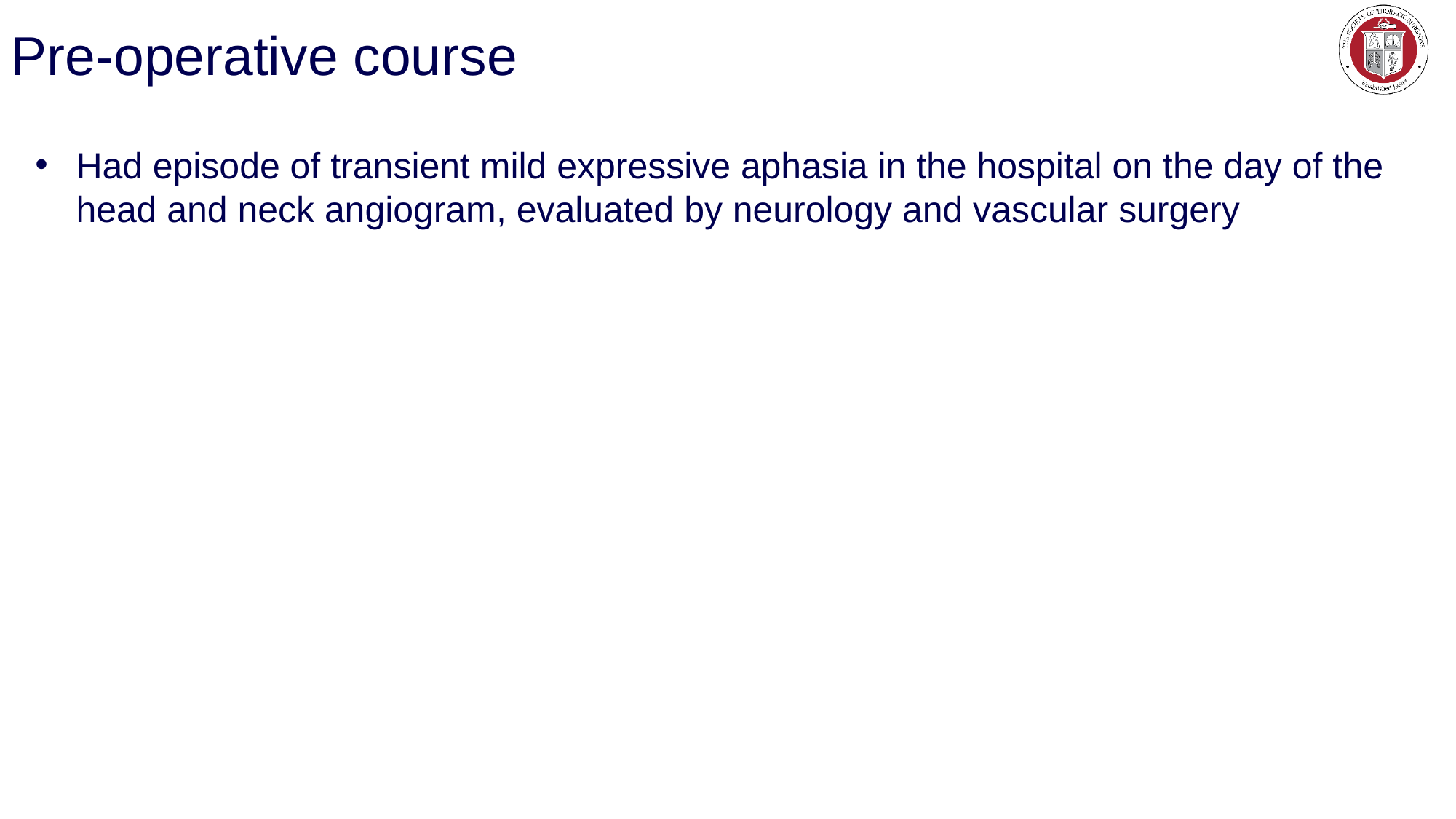

# Pre-operative course
Had episode of transient mild expressive aphasia in the hospital on the day of the head and neck angiogram, evaluated by neurology and vascular surgery